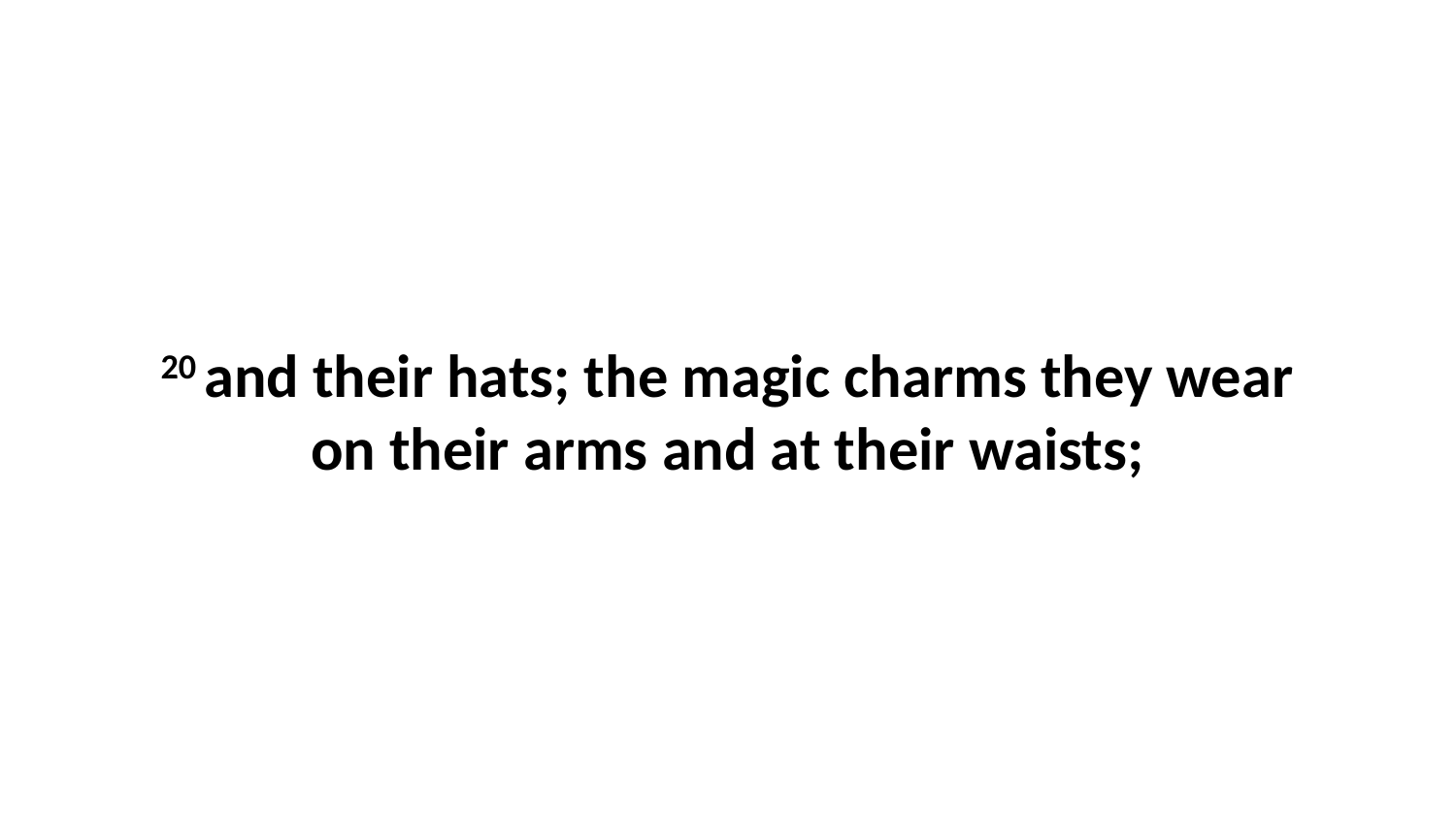

20 and their hats; the magic charms they wear on their arms and at their waists;